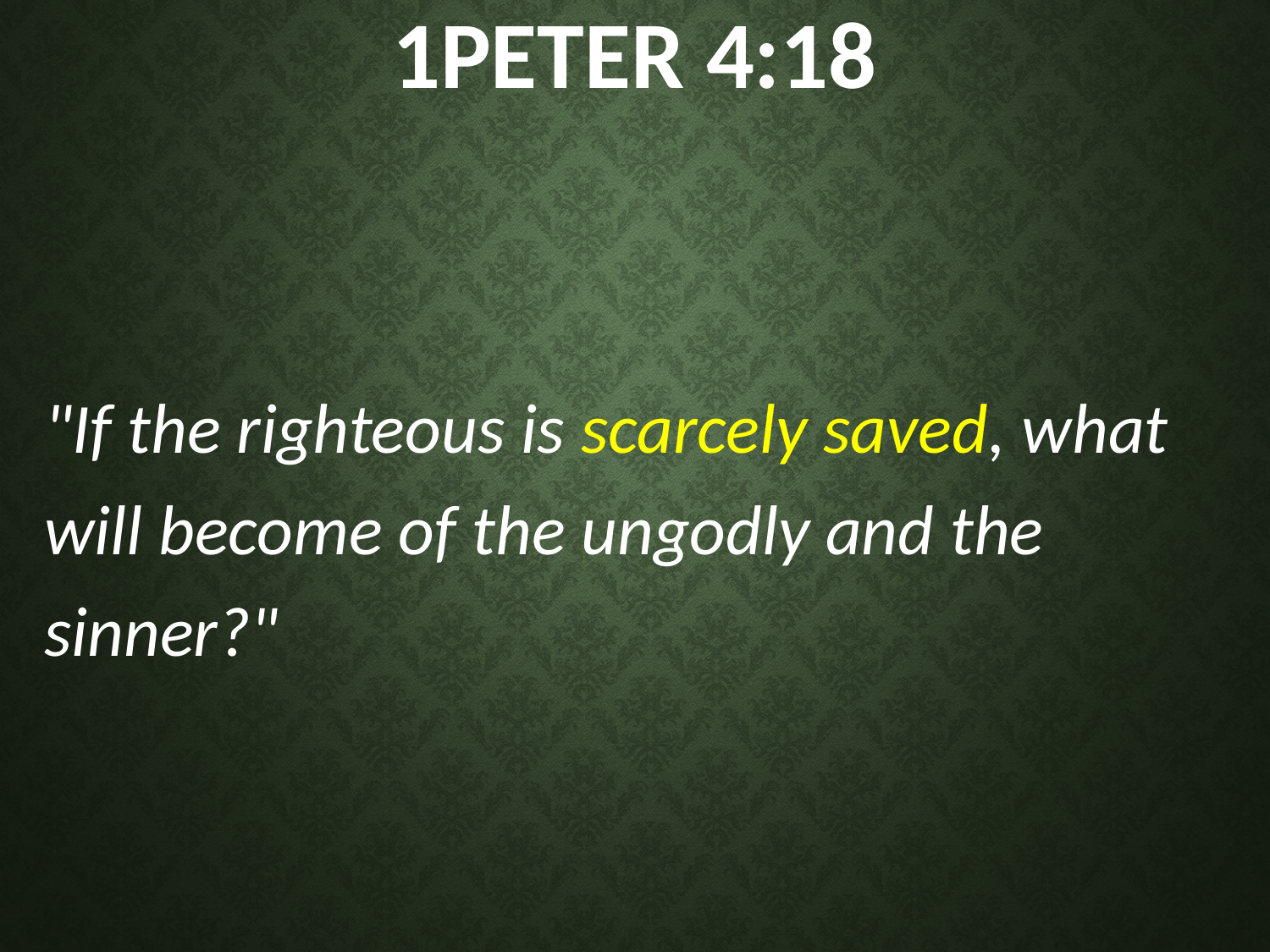

# 1Peter 4:18
"If the righteous is scarcely saved, what will become of the ungodly and the sinner?"